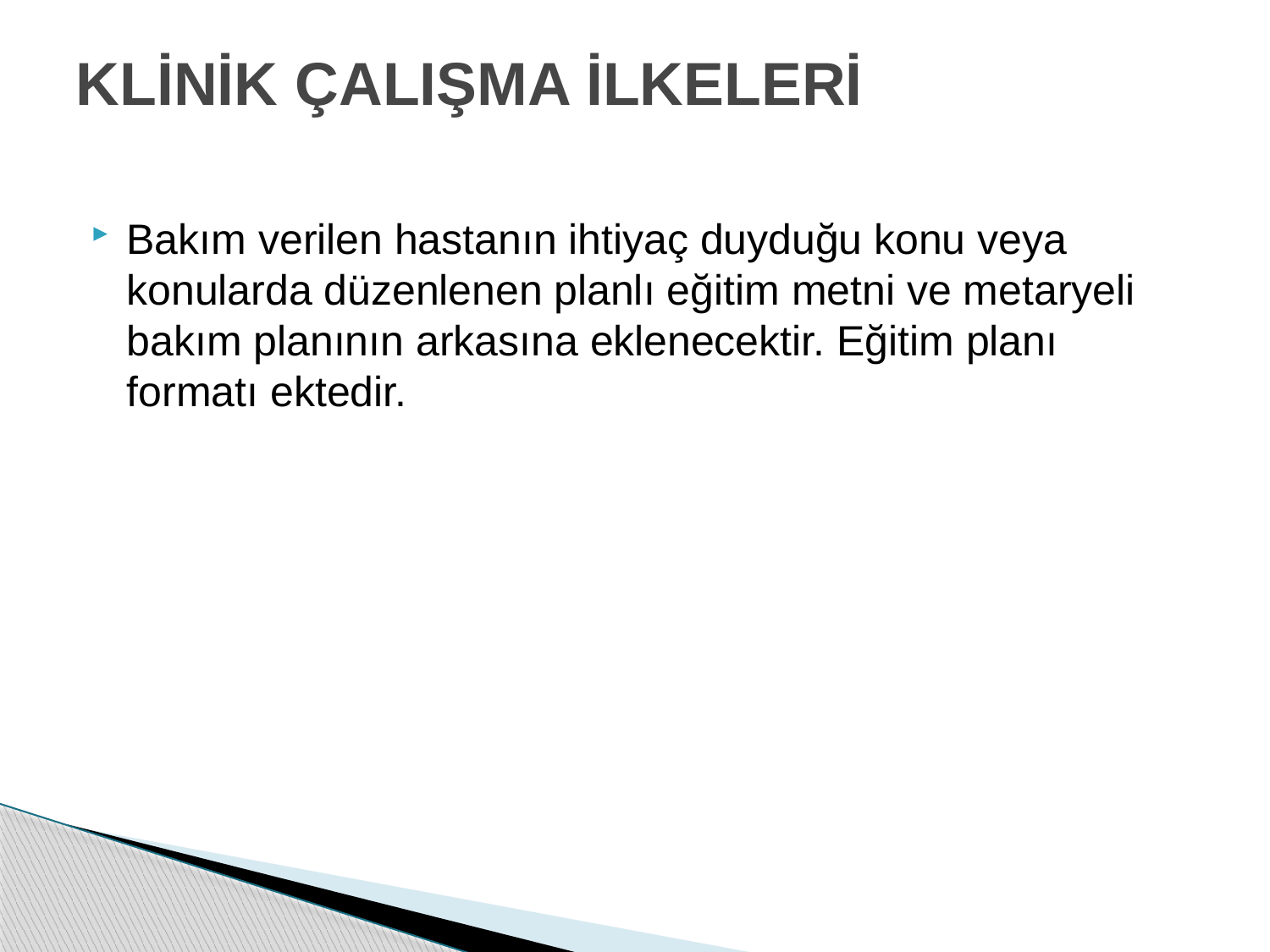

# KLİNİK ÇALIŞMA İLKELERİ
Bakım verilen hastanın ihtiyaç duyduğu konu veya konularda düzenlenen planlı eğitim metni ve metaryeli bakım planının arkasına eklenecektir. Eğitim planı formatı ektedir.